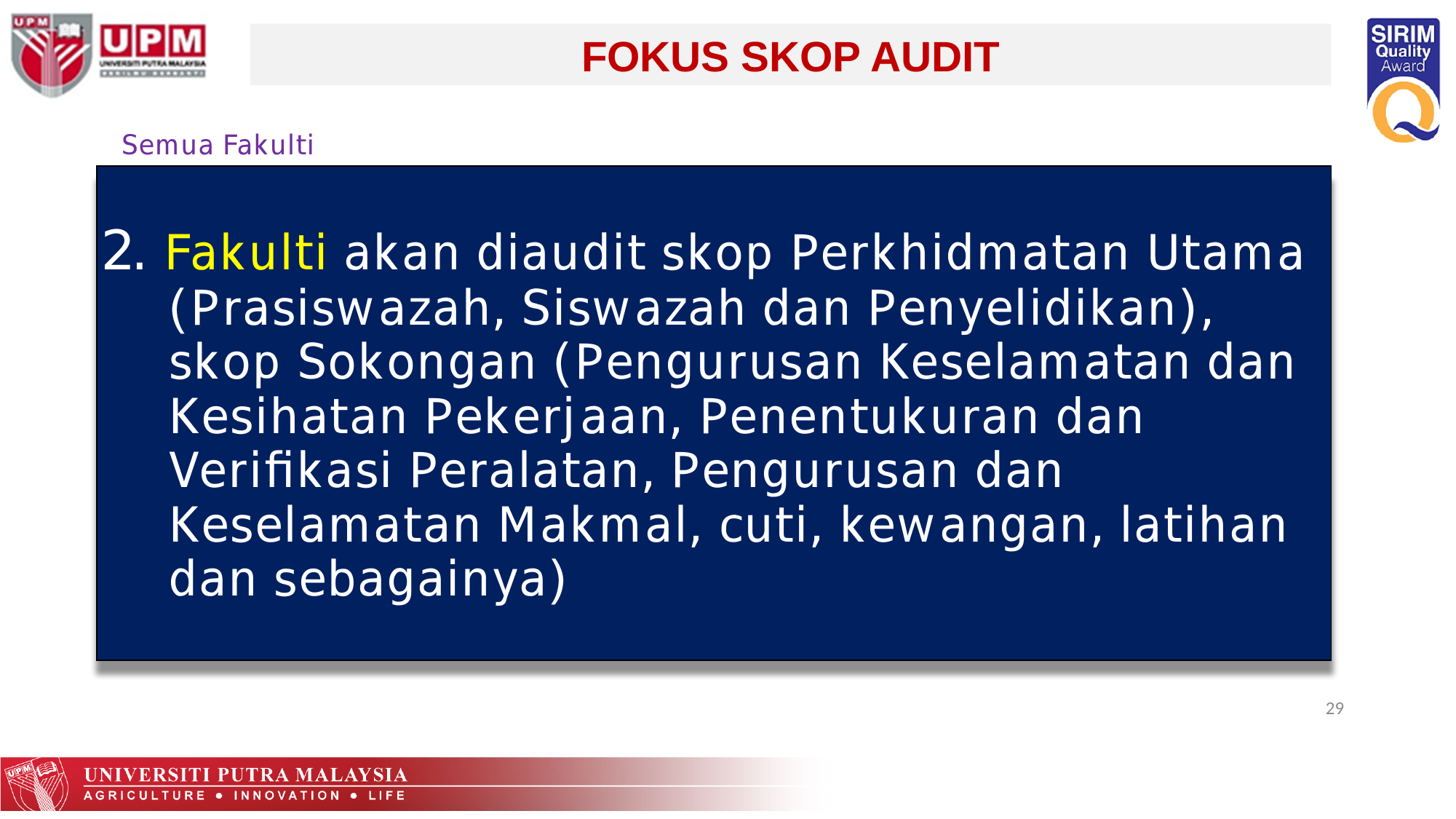

FOKUS SKOP AUDIT
Semua Fakulti
| 2. Fakulti akan diaudit skop Perkhidmatan Utama (Prasiswazah, Siswazah dan Penyelidikan), skop Sokongan (Pengurusan Keselamatan dan Kesihatan Pekerjaan, Penentukuran dan Verifikasi Peralatan, Pengurusan dan Keselamatan Makmal, cuti, kewangan, latihan dan sebagainya) |
| --- |
29